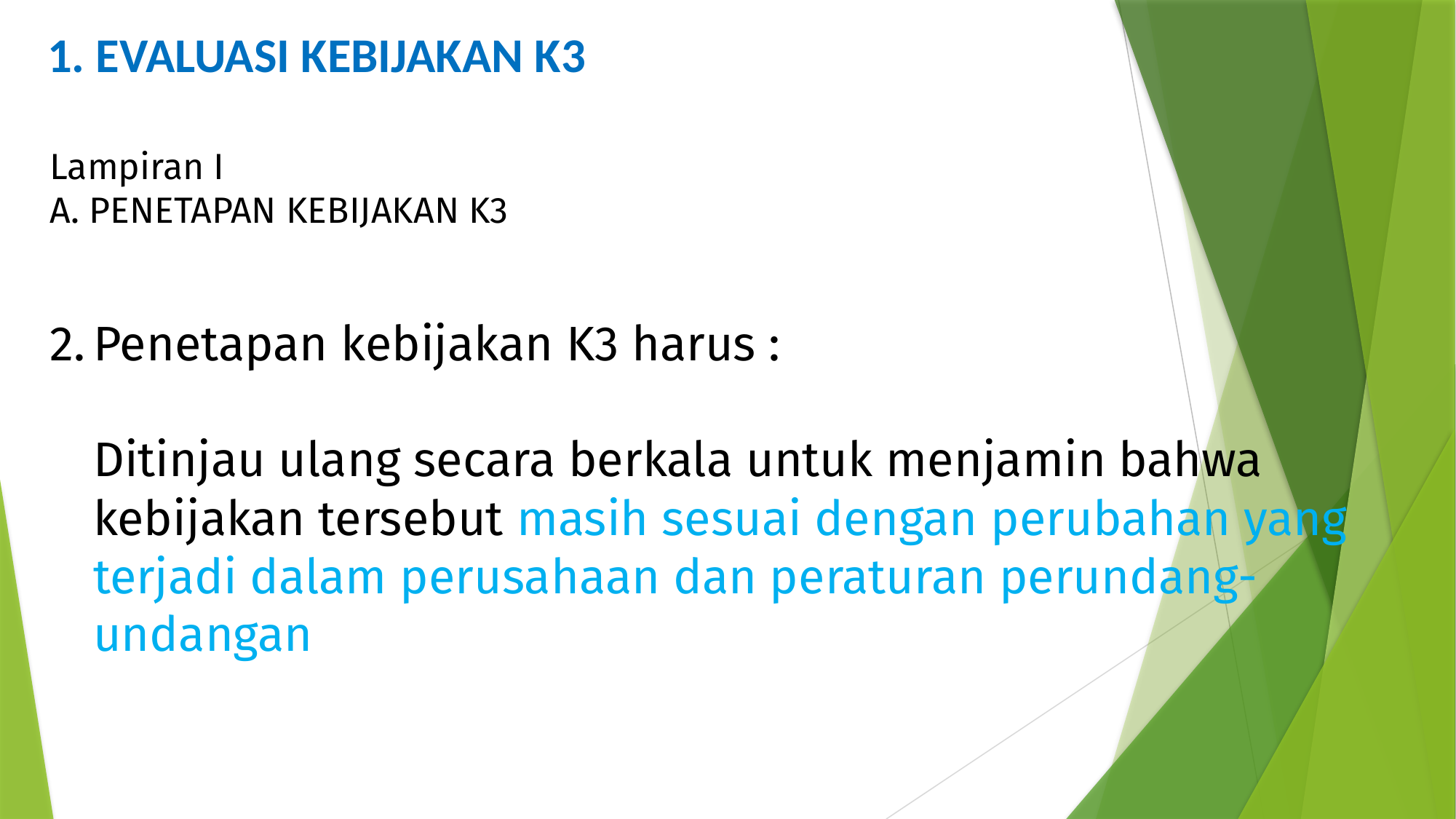

1. EVALUASI KEBIJAKAN K3
Lampiran I
A. PENETAPAN KEBIJAKAN K3
2.	Penetapan kebijakan K3 harus :

	Ditinjau ulang secara berkala untuk menjamin bahwa kebijakan tersebut masih sesuai dengan perubahan yang terjadi dalam perusahaan dan peraturan perundang-undangan